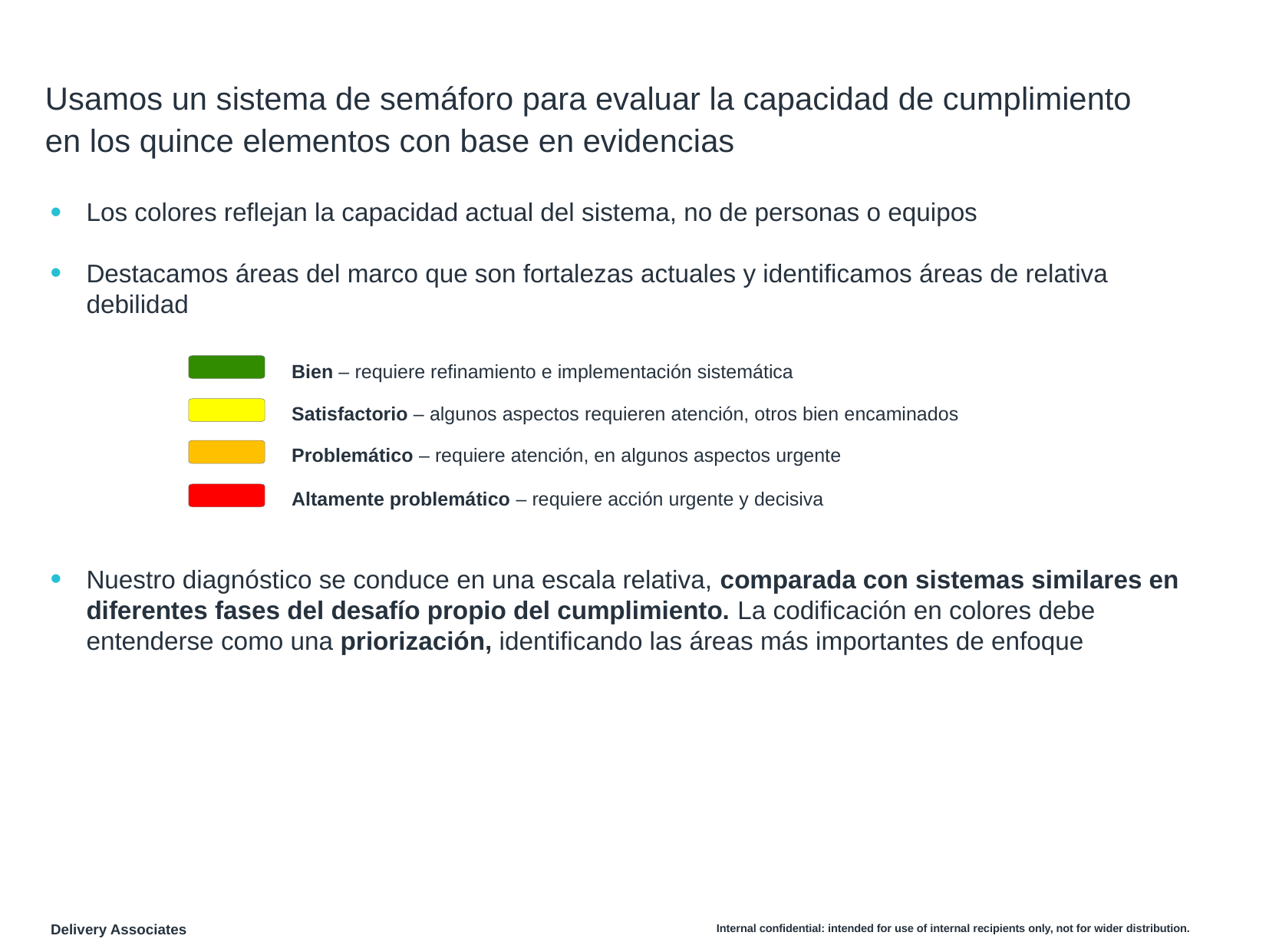

# Usamos un sistema de semáforo para evaluar la capacidad de cumplimiento en los quince elementos con base en evidencias
Los colores reflejan la capacidad actual del sistema, no de personas o equipos

Destacamos áreas del marco que son fortalezas actuales y identificamos áreas de relativa debilidad

Nuestro diagnóstico se conduce en una escala relativa, comparada con sistemas similares en diferentes fases del desafío propio del cumplimiento. La codificación en colores debe entenderse como una priorización, identificando las áreas más importantes de enfoque

Bien – requiere refinamiento e implementación sistemática

Satisfactorio – algunos aspectos requieren atención, otros bien encaminados

Problemático – requiere atención, en algunos aspectos urgente

Altamente problemático – requiere acción urgente y decisiva